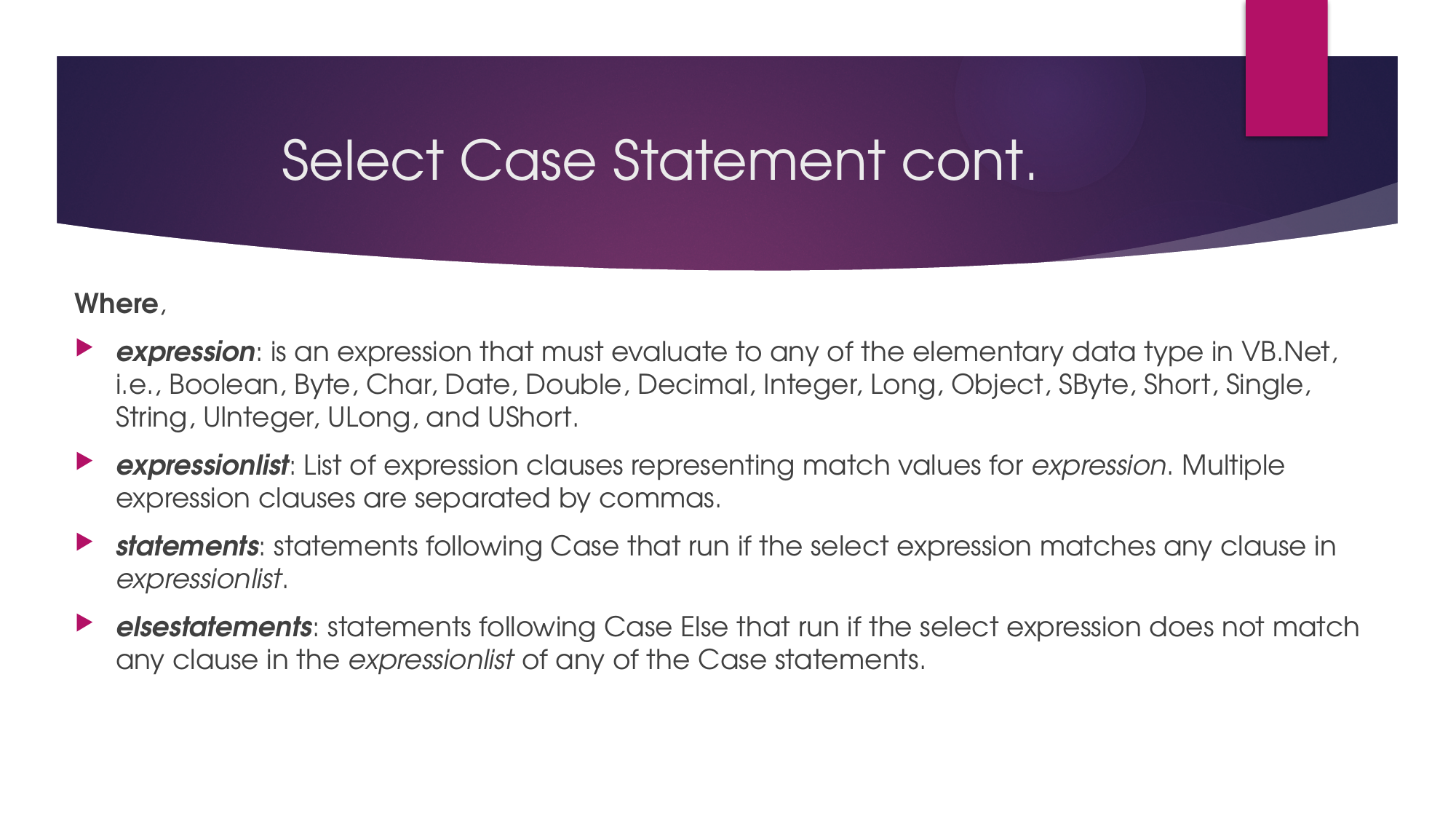

# Select Case Statement cont.
Where,
expression: is an expression that must evaluate to any of the elementary data type in VB.Net, i.e., Boolean, Byte, Char, Date, Double, Decimal, Integer, Long, Object, SByte, Short, Single, String, UInteger, ULong, and UShort.
expressionlist: List of expression clauses representing match values for expression. Multiple expression clauses are separated by commas.
statements: statements following Case that run if the select expression matches any clause in expressionlist.
elsestatements: statements following Case Else that run if the select expression does not match any clause in the expressionlist of any of the Case statements.